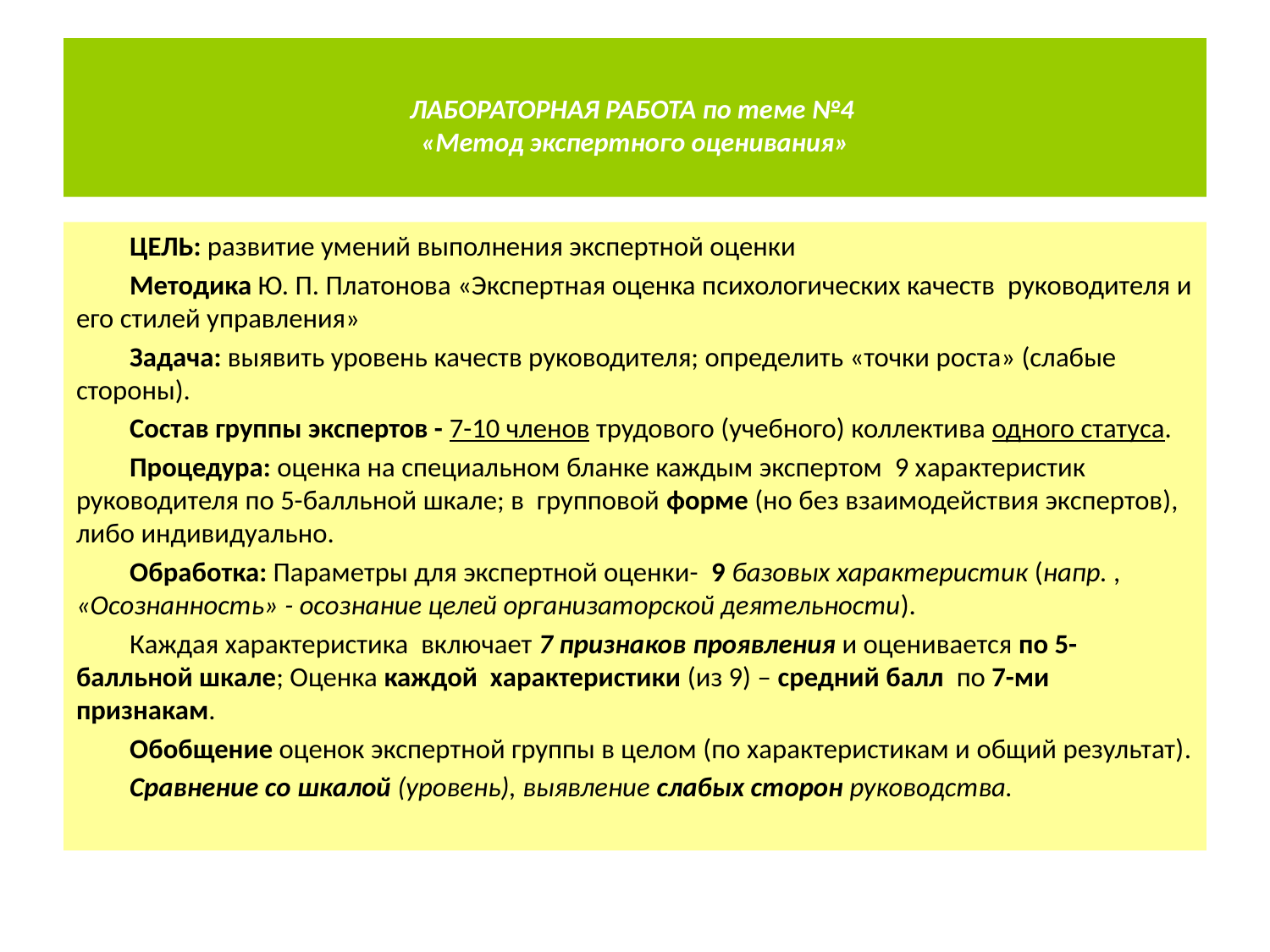

# ЛАБОРАТОРНАЯ РАБОТА по теме №4 «Метод экспертного оценивания»
ЦЕЛЬ: развитие умений выполнения экспертной оценки
Методика Ю. П. Платонова «Экспертная оценка психологических качеств  руководителя и его стилей управления»
Задача: выявить уровень качеств руководителя; определить «точки роста» (слабые стороны).
Состав группы экспертов - 7-10 членов трудового (учебного) коллектива одного статуса.
Процедура: оценка на специальном бланке каждым экспертом  9 характеристик руководителя по 5-балльной шкале; в  групповой форме (но без взаимодействия экспертов), либо индивидуально.
Обработка: Параметры для экспертной оценки-  9 базовых характеристик (напр. , «Осознанность» - осознание целей организаторской деятельности).
Каждая характеристика  включает 7 признаков проявления и оценивается по 5-балльной шкале; Оценка каждой  характеристики (из 9) – средний балл  по 7-ми признакам.
Обобщение оценок экспертной группы в целом (по характеристикам и общий результат).
Сравнение со шкалой (уровень), выявление слабых сторон руководства.